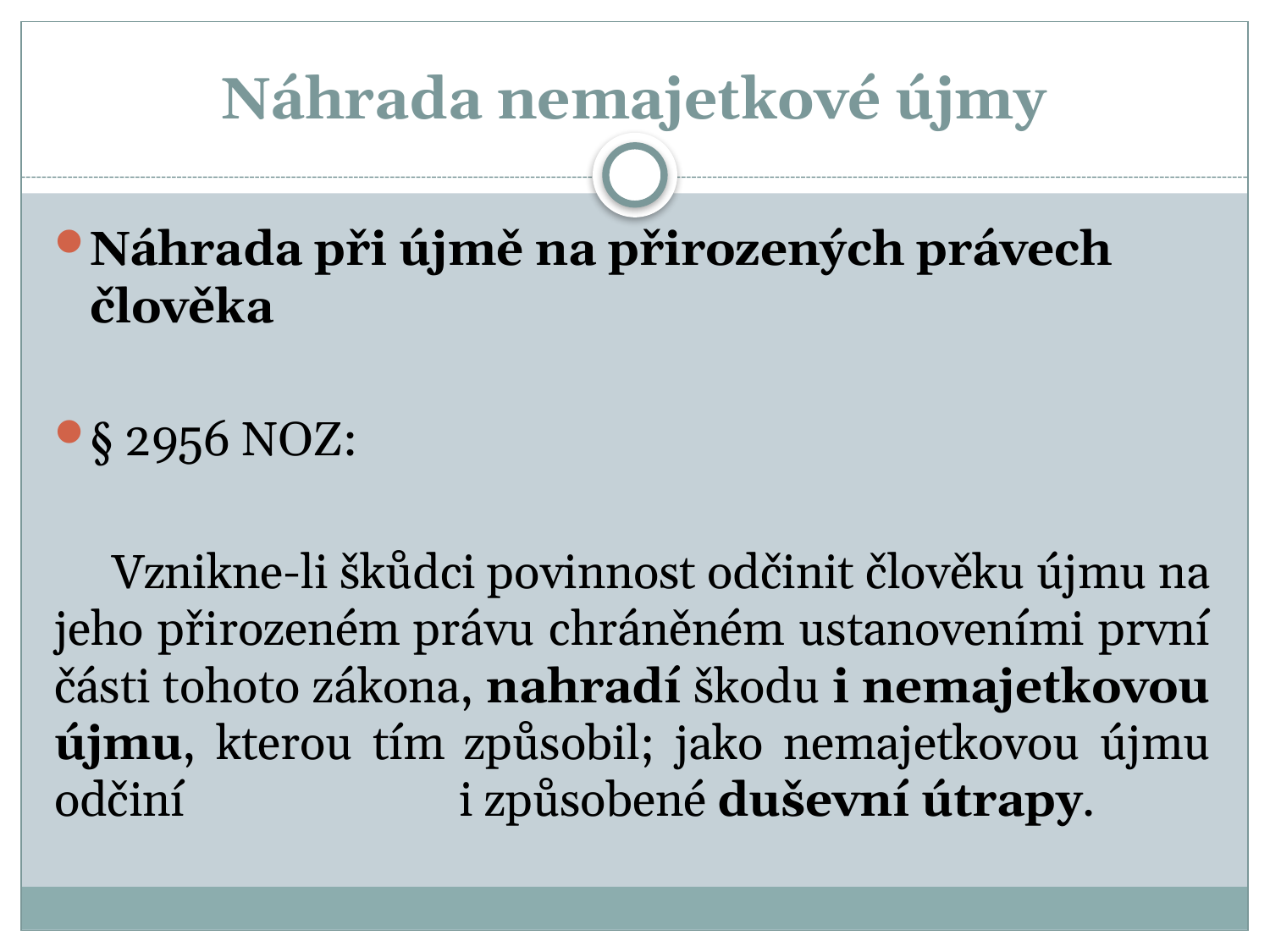

# Náhrada nemajetkové újmy
Náhrada při újmě na přirozených právech člověka

§ 2956 NOZ:

     Vznikne-li škůdci povinnost odčinit člověku újmu na jeho přirozeném právu chráněném ustanoveními první části tohoto zákona, nahradí škodu i nemajetkovou újmu, kterou tím způsobil; jako nemajetkovou újmu odčiní                        i způsobené duševní útrapy.